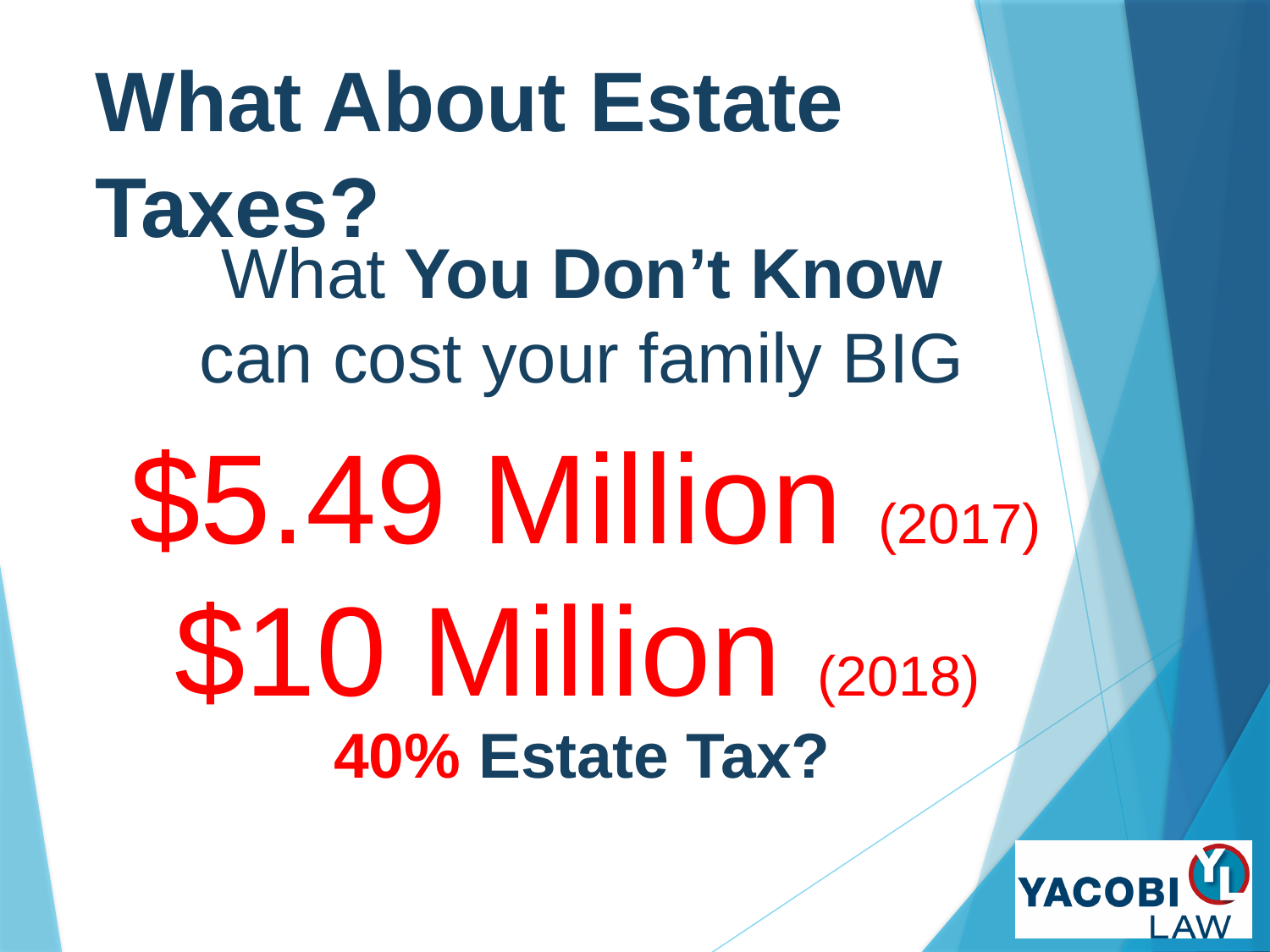

# What About Estate Taxes?
What You Don’t Know
can cost your family BIG
$5.49 Million (2017)
$10 Million (2018)
40% Estate Tax?